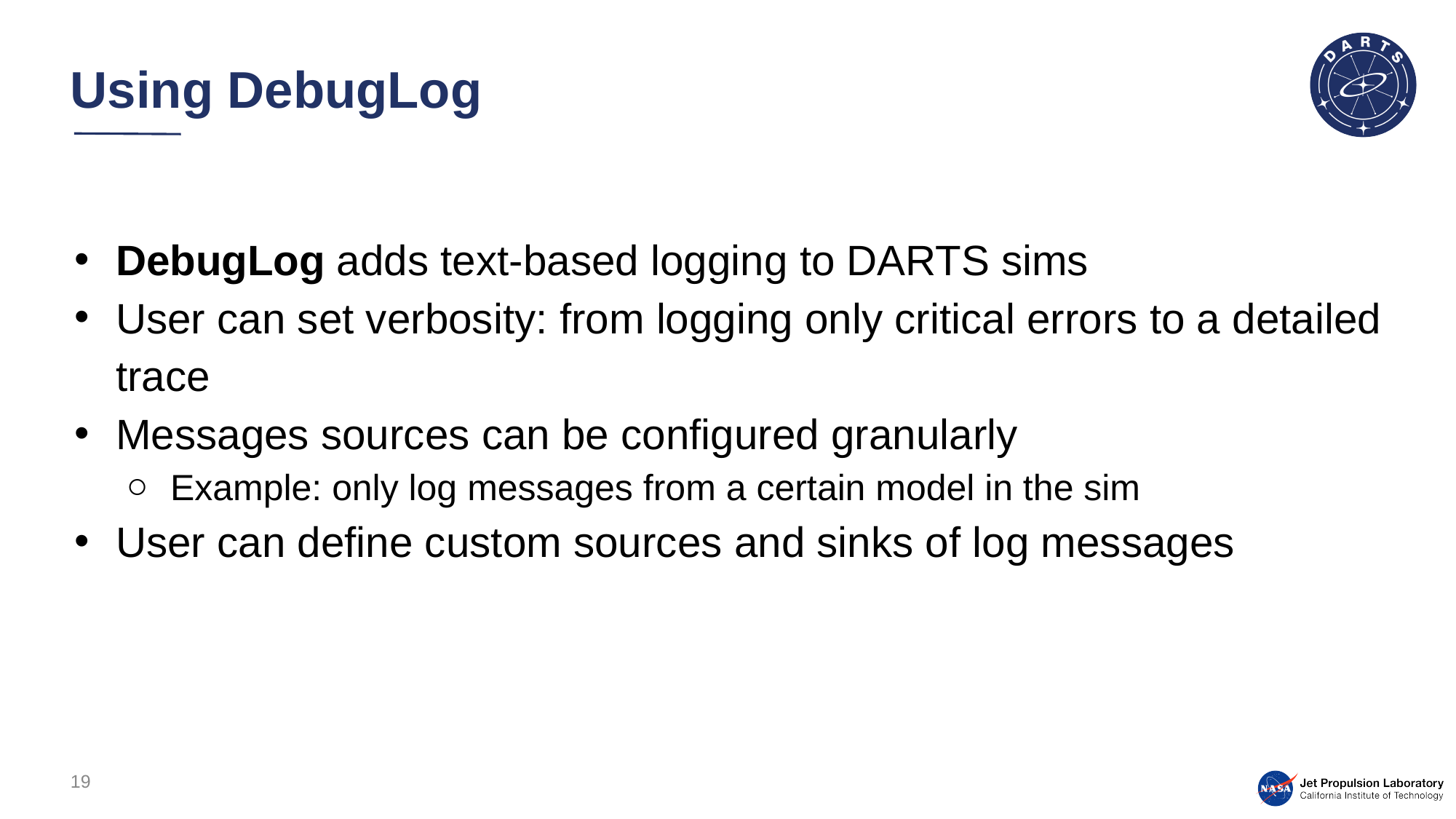

# Using DebugLog
DebugLog adds text-based logging to DARTS sims
User can set verbosity: from logging only critical errors to a detailed trace
Messages sources can be configured granularly
Example: only log messages from a certain model in the sim
User can define custom sources and sinks of log messages
19